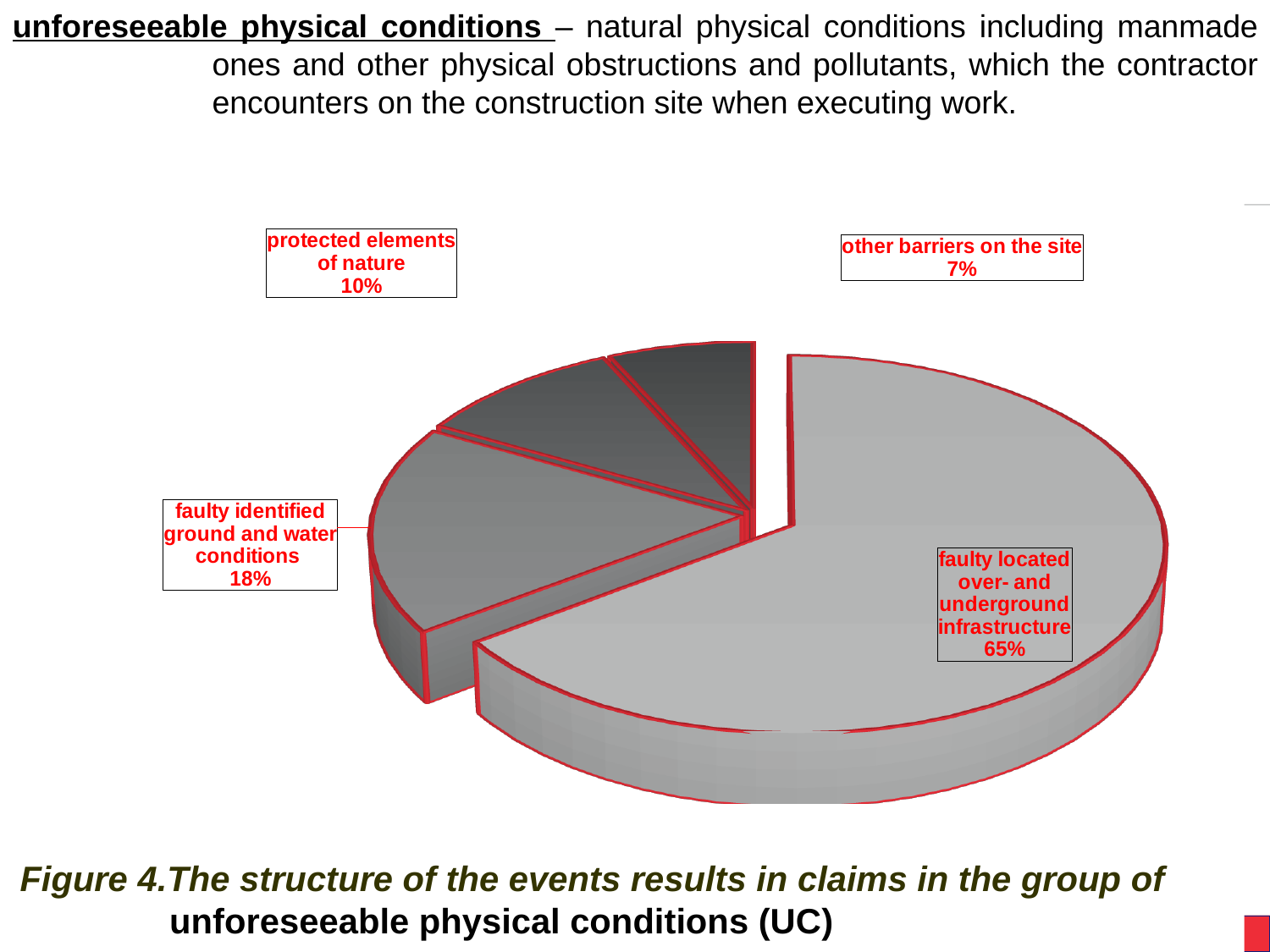

unforeseeable physical conditions – natural physical conditions including manmade ones and other physical obstructions and pollutants, which the contractor encounters on the construction site when executing work.

[unsupported chart]

Figure 4.The structure of the events results in claims in the group of unforeseeable physical conditions (UC)